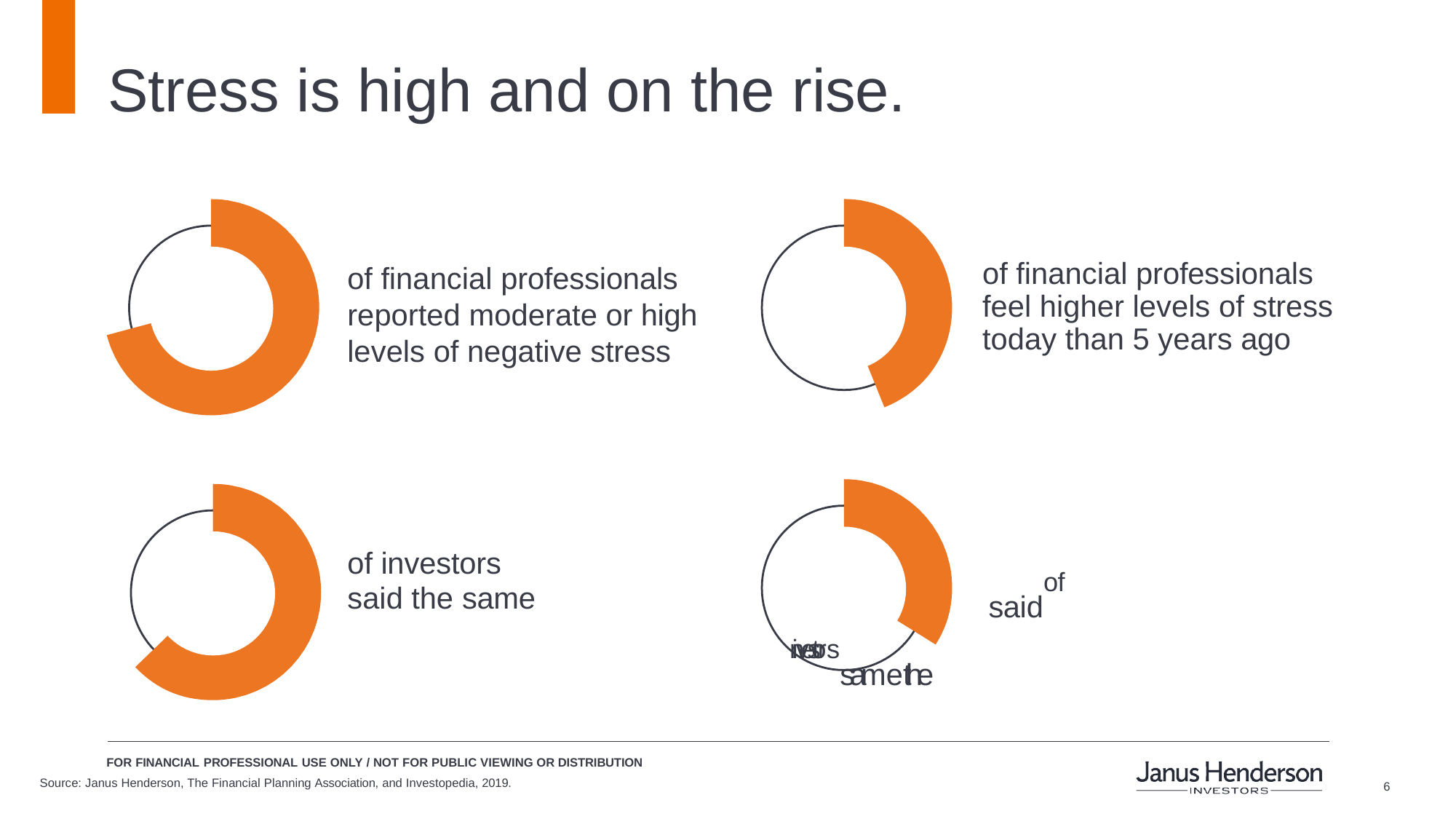

# Stress is high and on the rise.

of financial professionals feel higher levels of stress today than 5 years ago
of financial professionals reported moderate or high levels of negative stress

of investors
said the same
	saidof investorssamethe

FOR FINANCIAL PROFESSIONAL USE ONLY / NOT FOR PUBLIC VIEWING OR DISTRIBUTION
Source: Janus Henderson, The Financial Planning Association, and Investopedia, 2019.
6